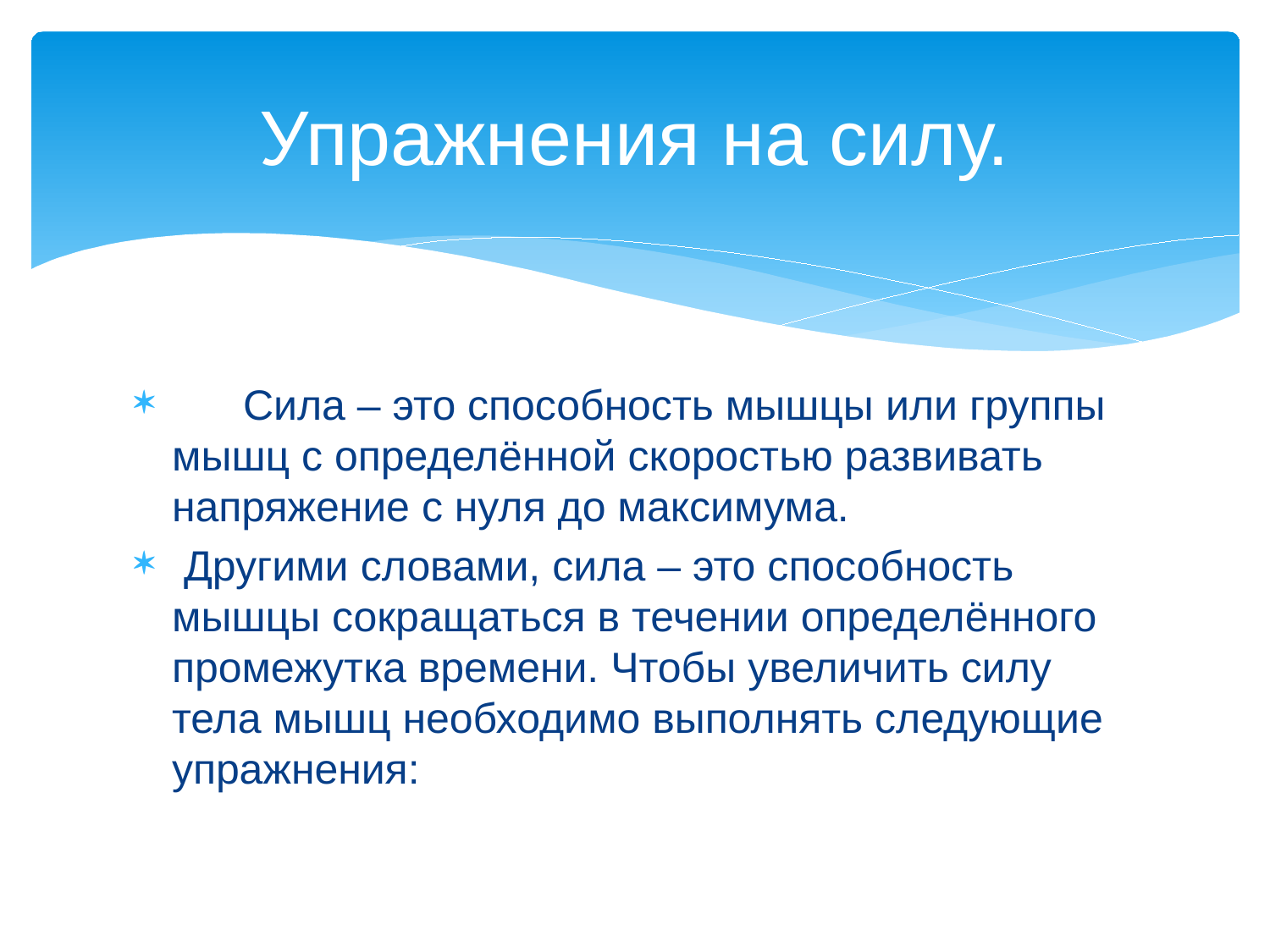

# Упражнения на силу.
      Сила – это способность мышцы или группы мышц с определённой скоростью развивать напряжение с нуля до максимума.
 Другими словами, сила – это способность мышцы сокращаться в течении определённого промежутка времени. Чтобы увеличить силу тела мышц необходимо выполнять следующие упражнения: